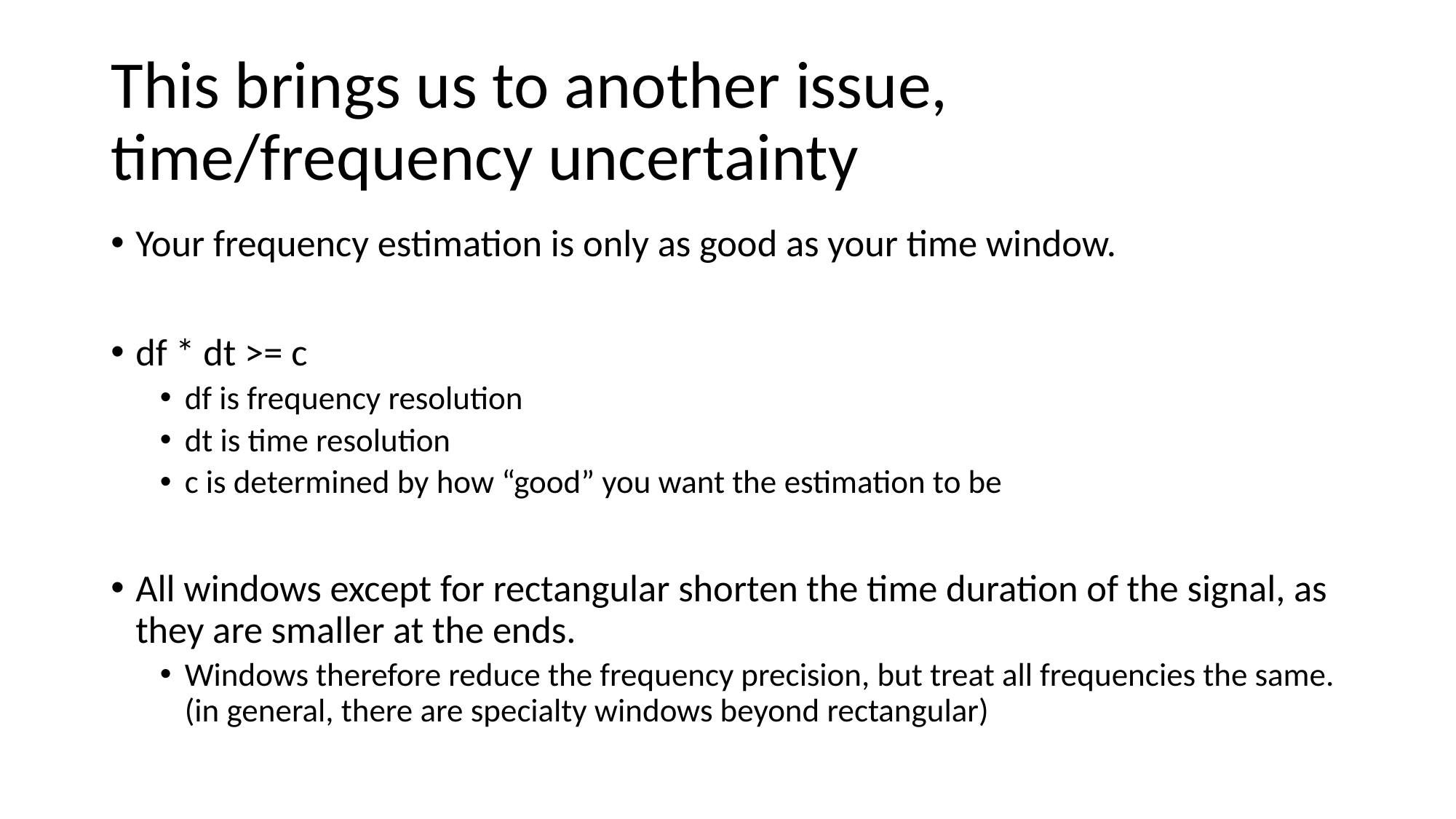

# This brings us to another issue, time/frequency uncertainty
Your frequency estimation is only as good as your time window.

df * dt >= c
df is frequency resolution
dt is time resolution
c is determined by how “good” you want the estimation to be

All windows except for rectangular shorten the time duration of the signal, as they are smaller at the ends.
Windows therefore reduce the frequency precision, but treat all frequencies the same. (in general, there are specialty windows beyond rectangular)